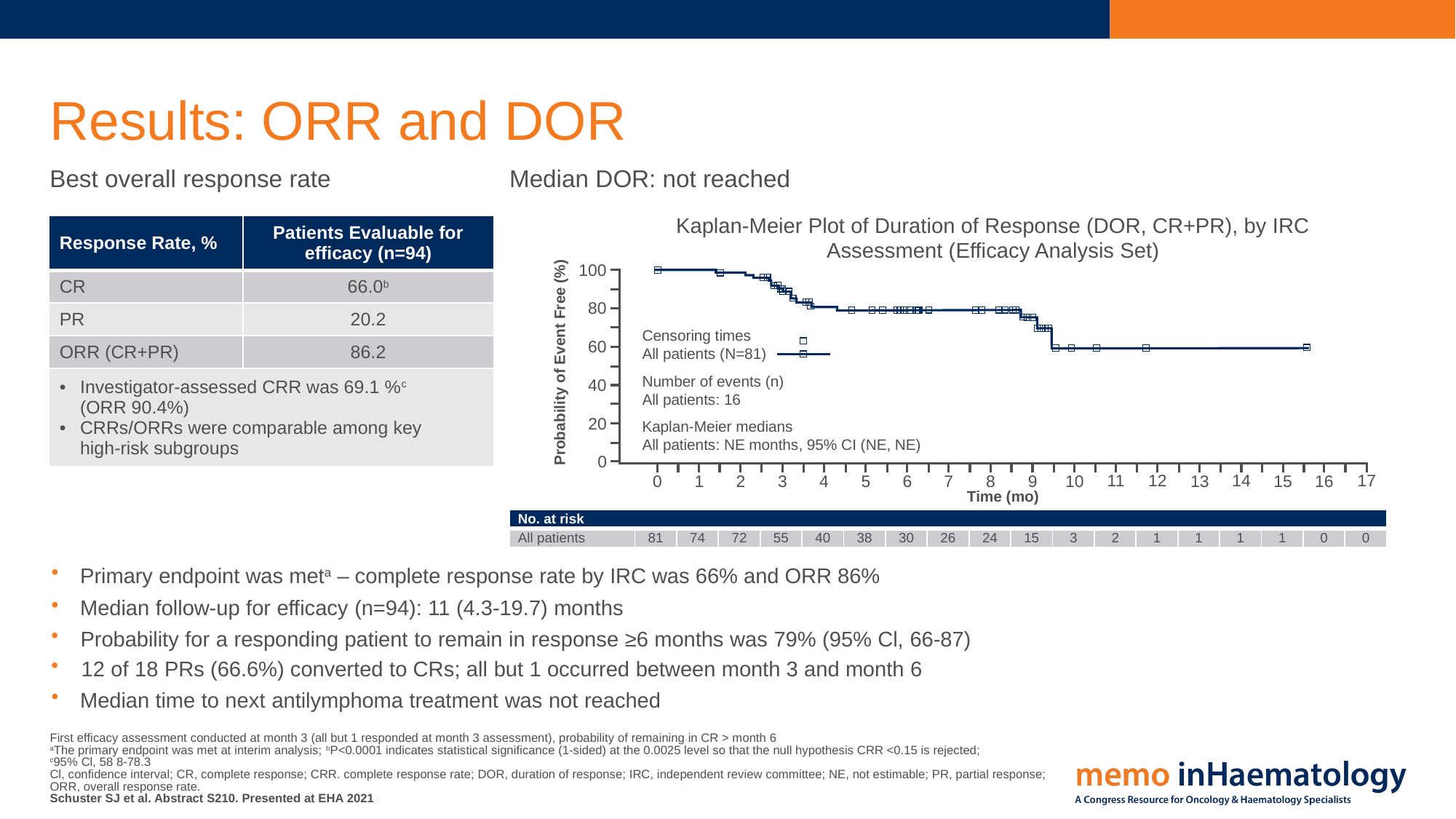

# Results: ORR and DOR
Best overall response rate
Median DOR: not reached
Kaplan-Meier Plot of Duration of Response (DOR, CR+PR), by IRC
Assessment (Efficacy Analysis Set)
| Response Rate, % | Patients Evaluable for efficacy (n=94) |
| --- | --- |
| CR | 66.0b |
| PR | 20.2 |
| ORR (CR+PR) | 86.2 |
| Investigator-assessed CRR was 69.1 %c (ORR 90.4%) CRRs/ORRs were comparable among key high-risk subgroups |  |
100

80

Censoring times
All patients (N=81)
Number of events (n)
All patients: 16
Kaplan-Meier medians
All patients: NE months, 95% CI (NE, NE)

60

Probability of Event Free (%)

40
20
0
14
17
11
12
13
16
2
5
9
10
0
1
3
4
6
7
8
15
Time (mo)
| No. at risk |  |  |  |  |  |  |  |  |  |  |  |  |  |  |  |  |  |  |
| --- | --- | --- | --- | --- | --- | --- | --- | --- | --- | --- | --- | --- | --- | --- | --- | --- | --- | --- |
| All patients | 81 | 74 | 72 | 55 | 40 | 38 | 30 | 26 | 24 | 15 | 3 | 2 | 1 | 1 | 1 | 1 | 0 | 0 |
Primary endpoint was meta – complete response rate by IRC was 66% and ORR 86%
Median follow-up for efficacy (n=94): 11 (4.3-19.7) months
Probability for a responding patient to remain in response ≥6 months was 79% (95% Cl, 66-87)
12 of 18 PRs (66.6%) converted to CRs; all but 1 occurred between month 3 and month 6
Median time to next antilymphoma treatment was not reached
First efficacy assessment conducted at month 3 (all but 1 responded at month 3 assessment), probability of remaining in CR > month 6
aThe primary endpoint was met at interim analysis; bP<0.0001 indicates statistical significance (1-sided) at the 0.0025 level so that the null hypothesis CRR <0.15 is rejected;
c95% Cl, 58 8-78.3
Cl, confidence interval; CR, complete response; CRR. complete response rate; DOR, duration of response; IRC, independent review committee; NE, not estimable; PR, partial response; ORR, overall response rate.
Schuster SJ et al. Abstract S210. Presented at EHA 2021